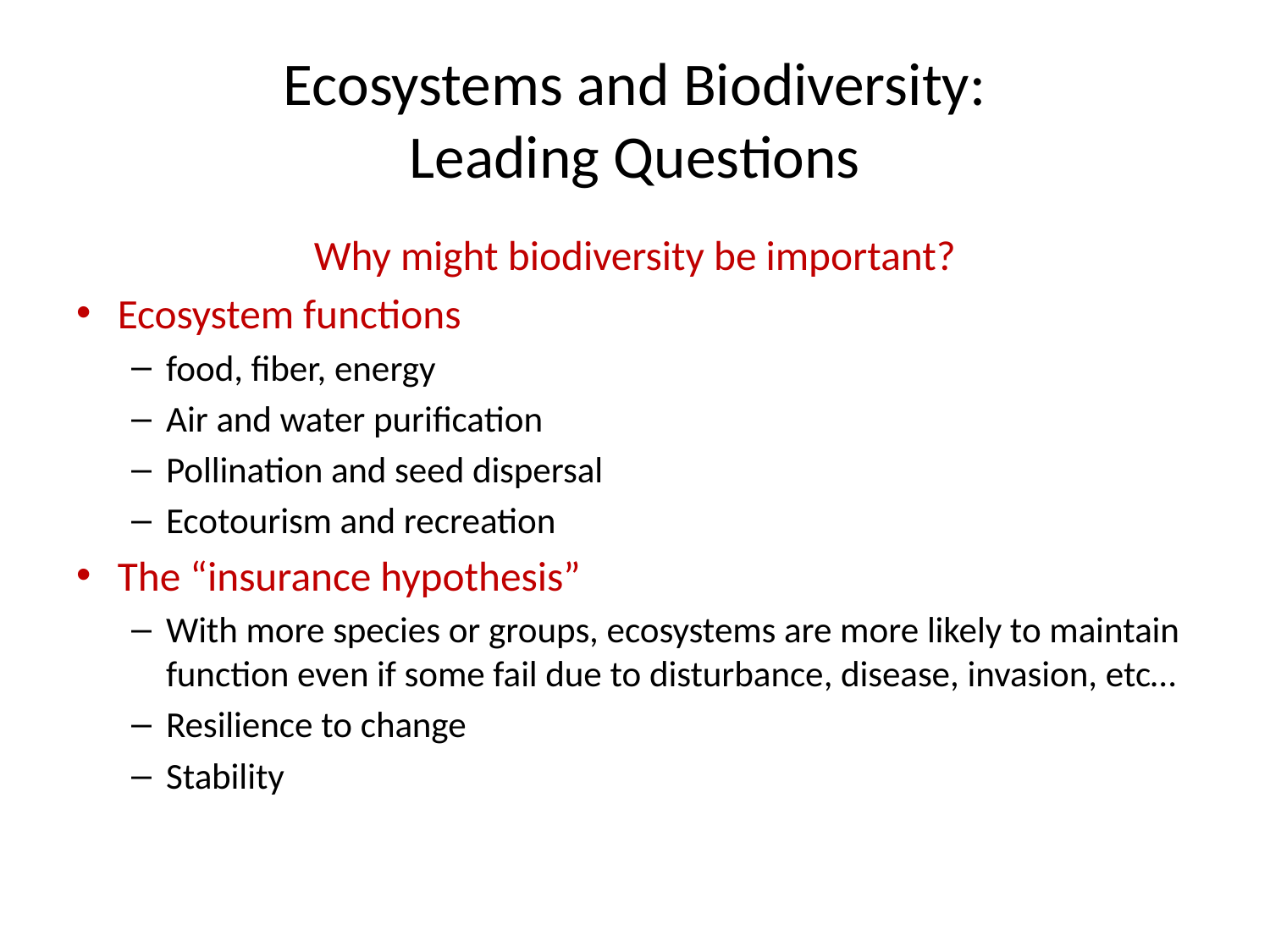

# Ecosystems and Biodiversity: Leading Questions
Why might biodiversity be important?
Ecosystem functions
food, fiber, energy
Air and water purification
Pollination and seed dispersal
Ecotourism and recreation
The “insurance hypothesis”
With more species or groups, ecosystems are more likely to maintain function even if some fail due to disturbance, disease, invasion, etc…
Resilience to change
Stability